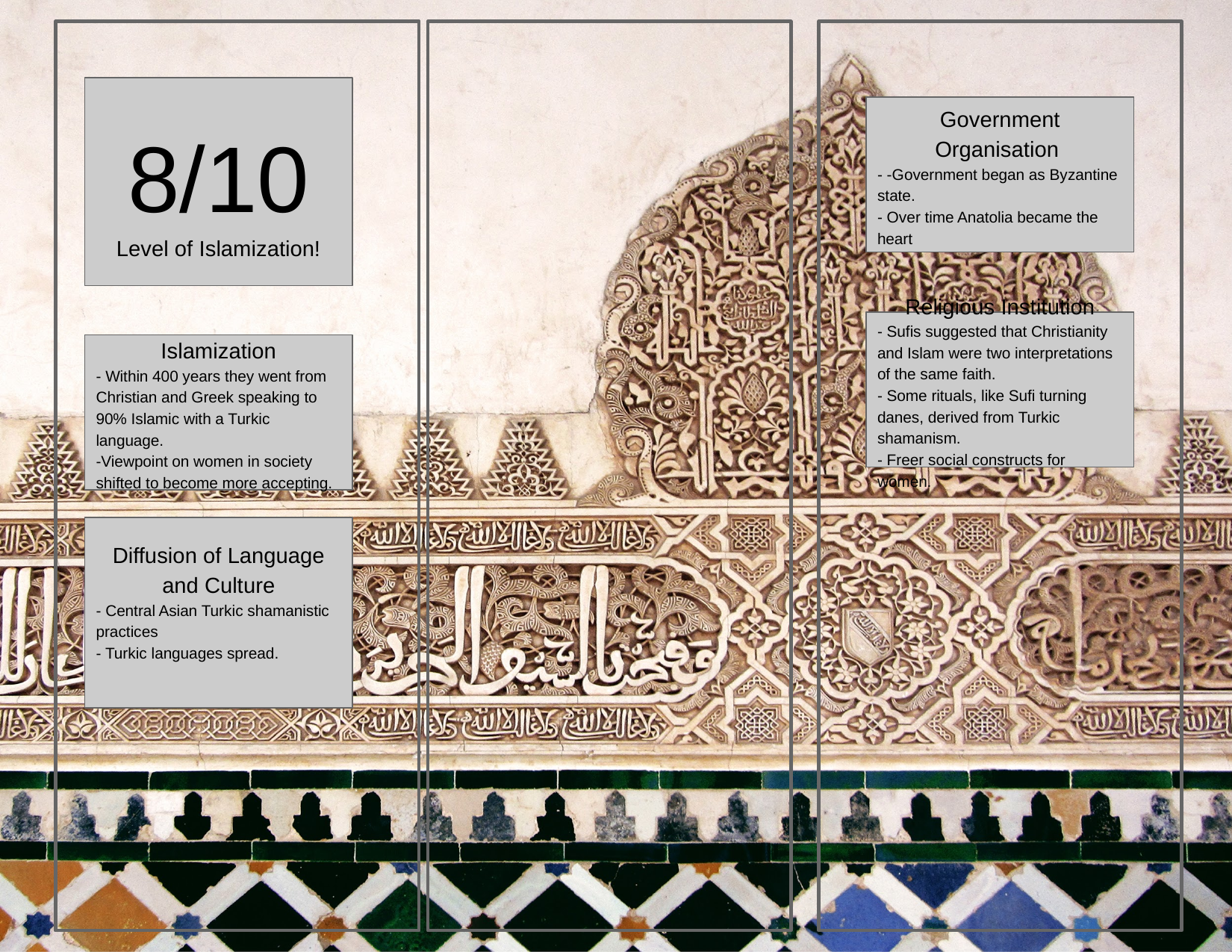

8/10
Level of Islamization!
Government Organisation
- -Government began as Byzantine state.
- Over time Anatolia became the heart
Religious Institution
- Sufis suggested that Christianity and Islam were two interpretations of the same faith.
- Some rituals, like Sufi turning danes, derived from Turkic  shamanism.
- Freer social constructs for women.
Islamization
- Within 400 years they went from Christian and Greek speaking to 90% Islamic with a Turkic language.
-Viewpoint on women in society shifted to become more accepting.
Diffusion of Language and Culture
- Central Asian Turkic shamanistic practices
- Turkic languages spread.